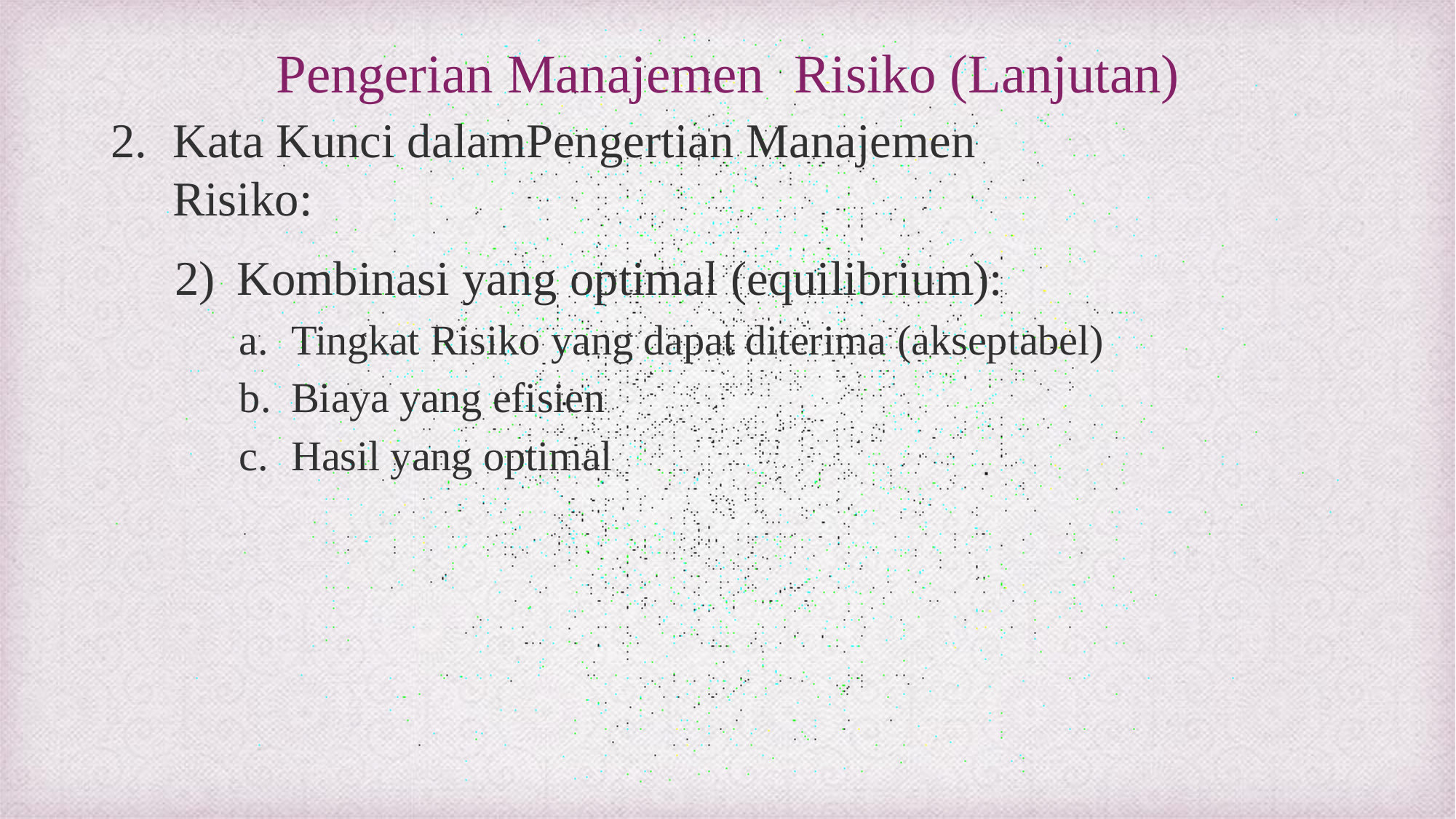

# Pengerian Manajemen	Risiko (Lanjutan)
Kata Kunci dalamPengertian Manajemen Risiko:
Kombinasi yang optimal (equilibrium):
Tingkat Risiko yang dapat diterima (akseptabel)
Biaya yang efisien
Hasil yang optimal